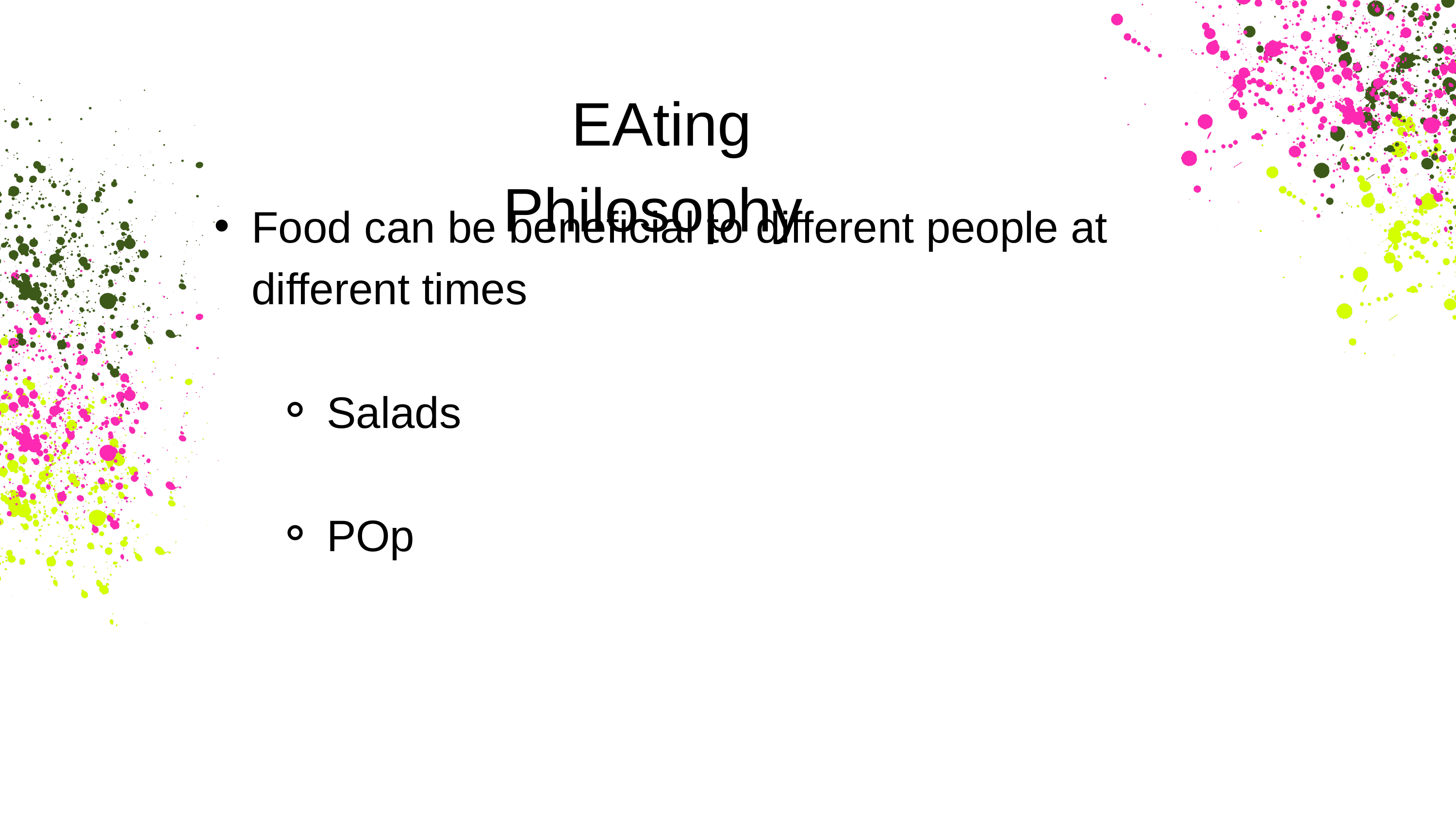

EAting Philosophy

Food can be beneficial to different people at different times

Salads

POp